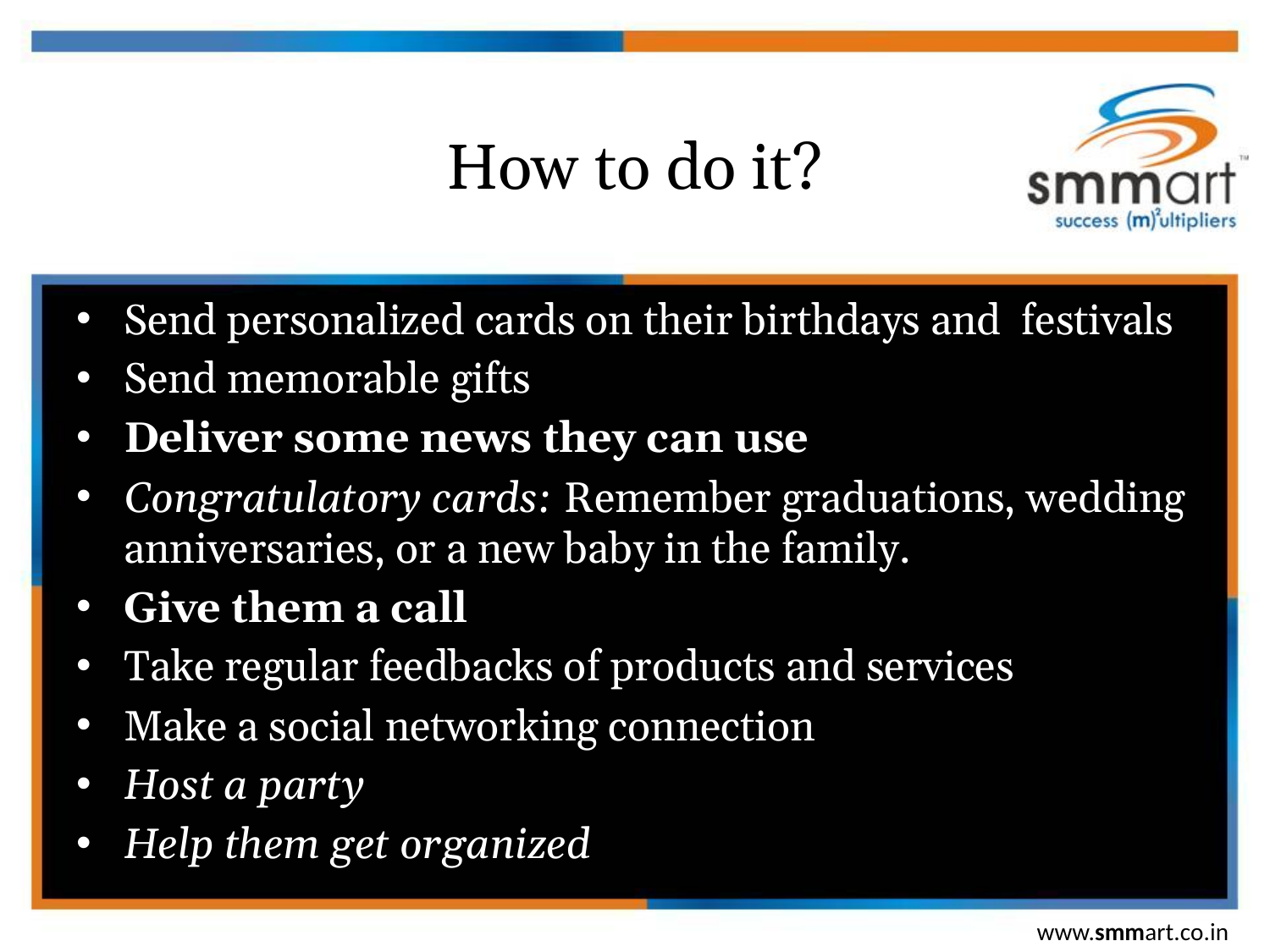

# How to do it?
Send personalized cards on their birthdays and  festivals
Send memorable gifts
Deliver some news they can use
Congratulatory cards: Remember graduations, wedding anniversaries, or a new baby in the family.
Give them a call
Take regular feedbacks of products and services
Make a social networking connection
Host a party
Help them get organized